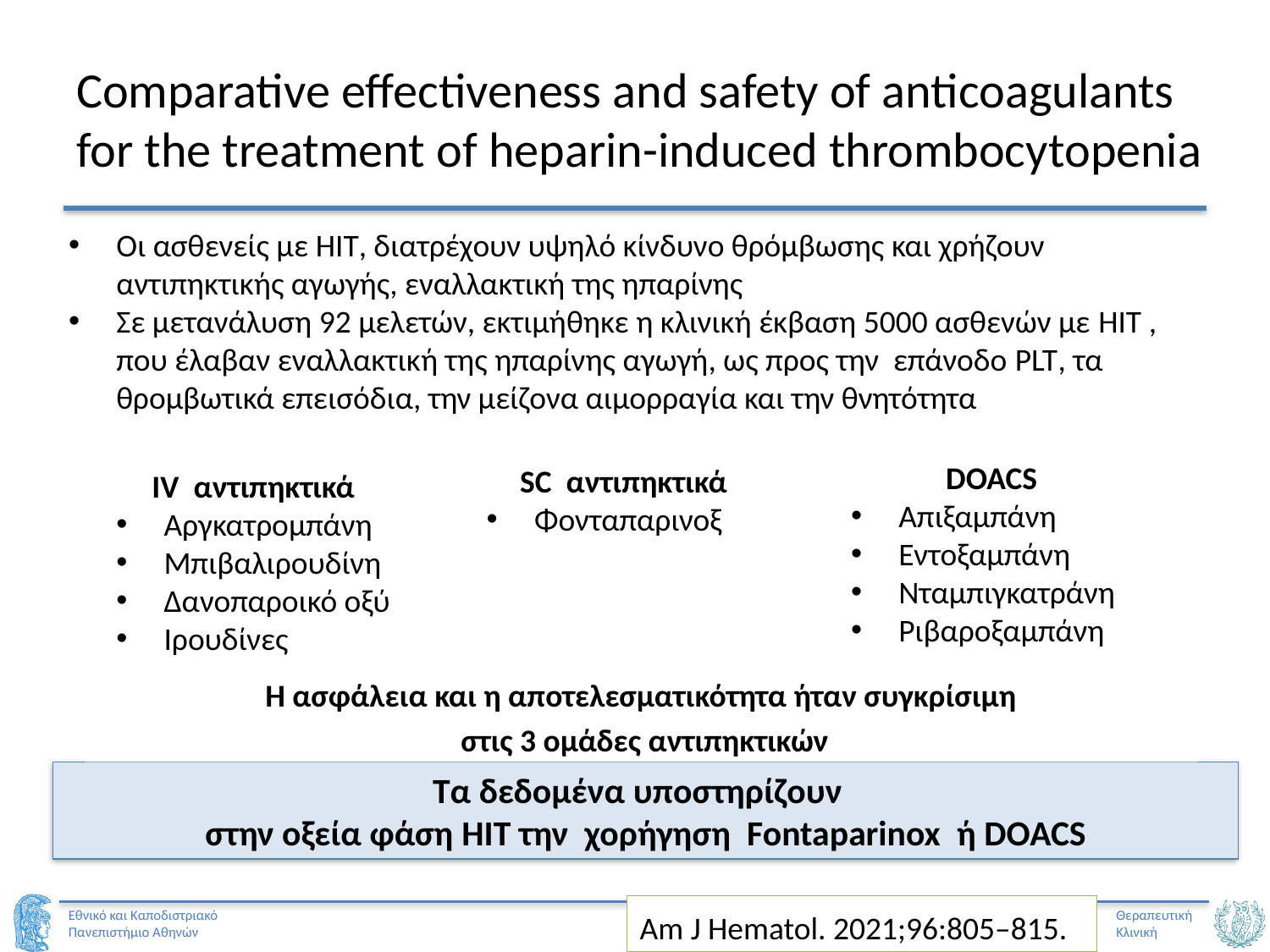

# Comparative effectiveness and safety of anticoagulants for the treatment of heparin-induced thrombocytopenia
Οι ασθενείς με HIT, διατρέχουν υψηλό κίνδυνο θρόμβωσης και χρήζουν αντιπηκτικής αγωγής, εναλλακτική της ηπαρίνης
Σε μετανάλυση 92 μελετών, εκτιμήθηκε η κλινική έκβαση 5000 ασθενών με HIT , που έλαβαν εναλλακτική της ηπαρίνης αγωγή, ως προς την  επάνοδο PLT, τα θρομβωτικά επεισόδια, την μείζονα αιμορραγία και την θνητότητα

IV  αντιπηκτικά
Αργκατρομπάνη
Μπιβαλιρουδίνη
Δανοπαροικό οξύ
Ιρουδίνες

DOACS
Απιξαμπάνη
Εντοξαμπάνη
Νταμπιγκατράνη
Ριβαροξαμπάνη
SC  αντιπηκτικά
Φονταπαρινοξ
Η ασφάλεια και η αποτελεσματικότητα ήταν συγκρίσιμη
 στις 3 ομάδες αντιπηκτικών
Τα δεδομένα υποστηρίζουν
στην οξεία φάση HIT την  χορήγηση  Fontaparinox  ή DOACS
Am J Hematol. 2021;96:805–815.